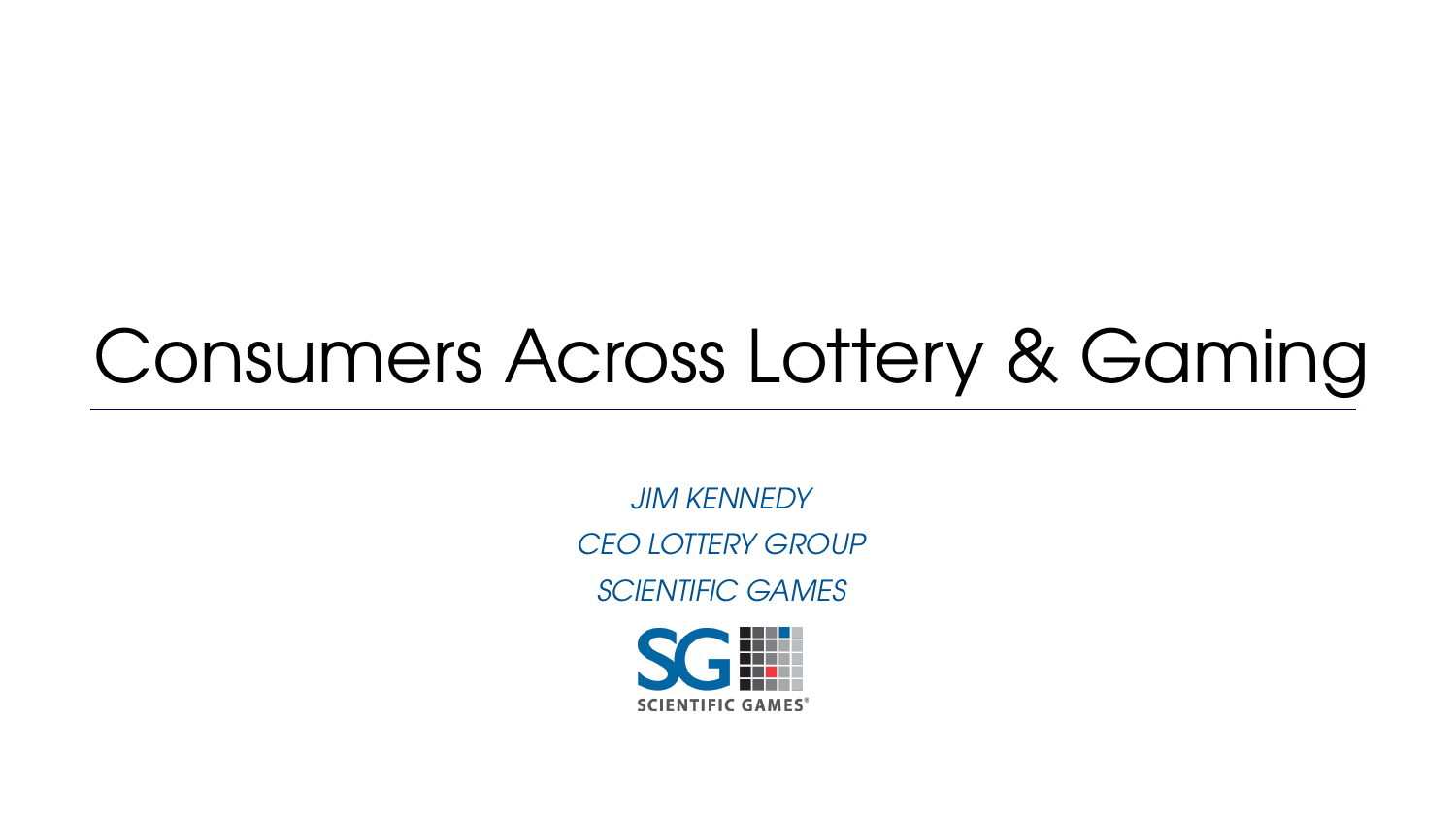

# Consumers Across Lottery & Gaming

Jim Kennedy
CEO Lottery Group
Scientific Games